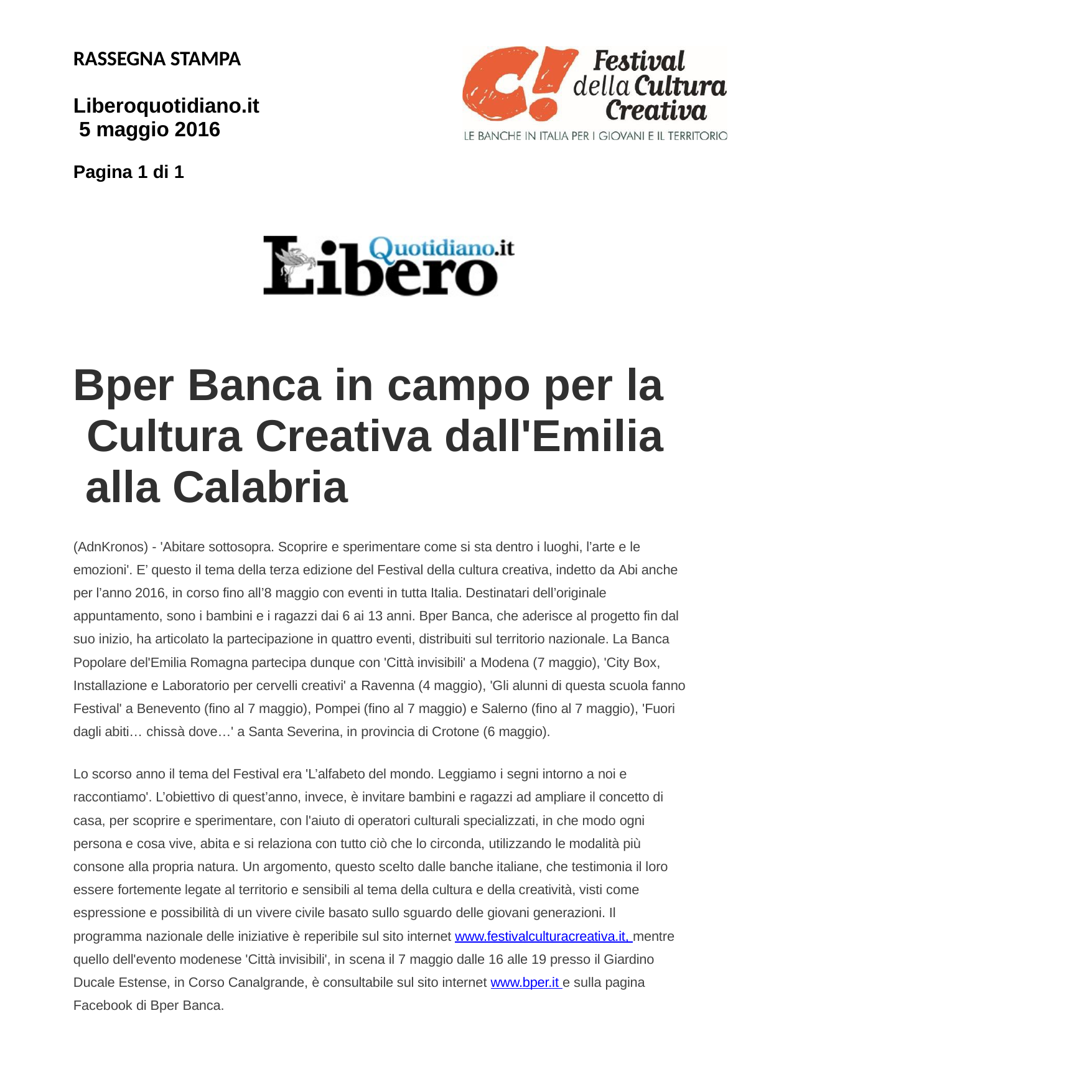

RASSEGNA STAMPA

Liberoquotidiano.it  5 maggio 2016
Pagina 1 di 1

Bper Banca in campo per la  Cultura Creativa dall'Emilia  alla Calabria
(AdnKronos) - 'Abitare sottosopra. Scoprire e sperimentare come si sta dentro i luoghi, l’arte e le  emozioni'. E’ questo il tema della terza edizione del Festival della cultura creativa, indetto da Abi anche  per l’anno 2016, in corso fino all’8 maggio con eventi in tutta Italia. Destinatari dell’originale  appuntamento, sono i bambini e i ragazzi dai 6 ai 13 anni. Bper Banca, che aderisce al progetto fin dal  suo inizio, ha articolato la partecipazione in quattro eventi, distribuiti sul territorio nazionale. La Banca  Popolare del'Emilia Romagna partecipa dunque con 'Città invisibili' a Modena (7 maggio), 'City Box,  Installazione e Laboratorio per cervelli creativi' a Ravenna (4 maggio), 'Gli alunni di questa scuola fanno  Festival' a Benevento (fino al 7 maggio), Pompei (fino al 7 maggio) e Salerno (fino al 7 maggio), 'Fuori  dagli abiti… chissà dove…' a Santa Severina, in provincia di Crotone (6 maggio).

Lo scorso anno il tema del Festival era 'L’alfabeto del mondo. Leggiamo i segni intorno a noi e  raccontiamo'. L’obiettivo di quest’anno, invece, è invitare bambini e ragazzi ad ampliare il concetto di  casa, per scoprire e sperimentare, con l'aiuto di operatori culturali specializzati, in che modo ogni  persona e cosa vive, abita e si relaziona con tutto ciò che lo circonda, utilizzando le modalità più  consone alla propria natura. Un argomento, questo scelto dalle banche italiane, che testimonia il loro  essere fortemente legate al territorio e sensibili al tema della cultura e della creatività, visti come  espressione e possibilità di un vivere civile basato sullo sguardo delle giovani generazioni. Il  programma nazionale delle iniziative è reperibile sul sito internet www.festivalculturacreativa.it, mentre  quello dell'evento modenese 'Città invisibili', in scena il 7 maggio dalle 16 alle 19 presso il Giardino  Ducale Estense, in Corso Canalgrande, è consultabile sul sito internet www.bper.it e sulla pagina  Facebook di Bper Banca.